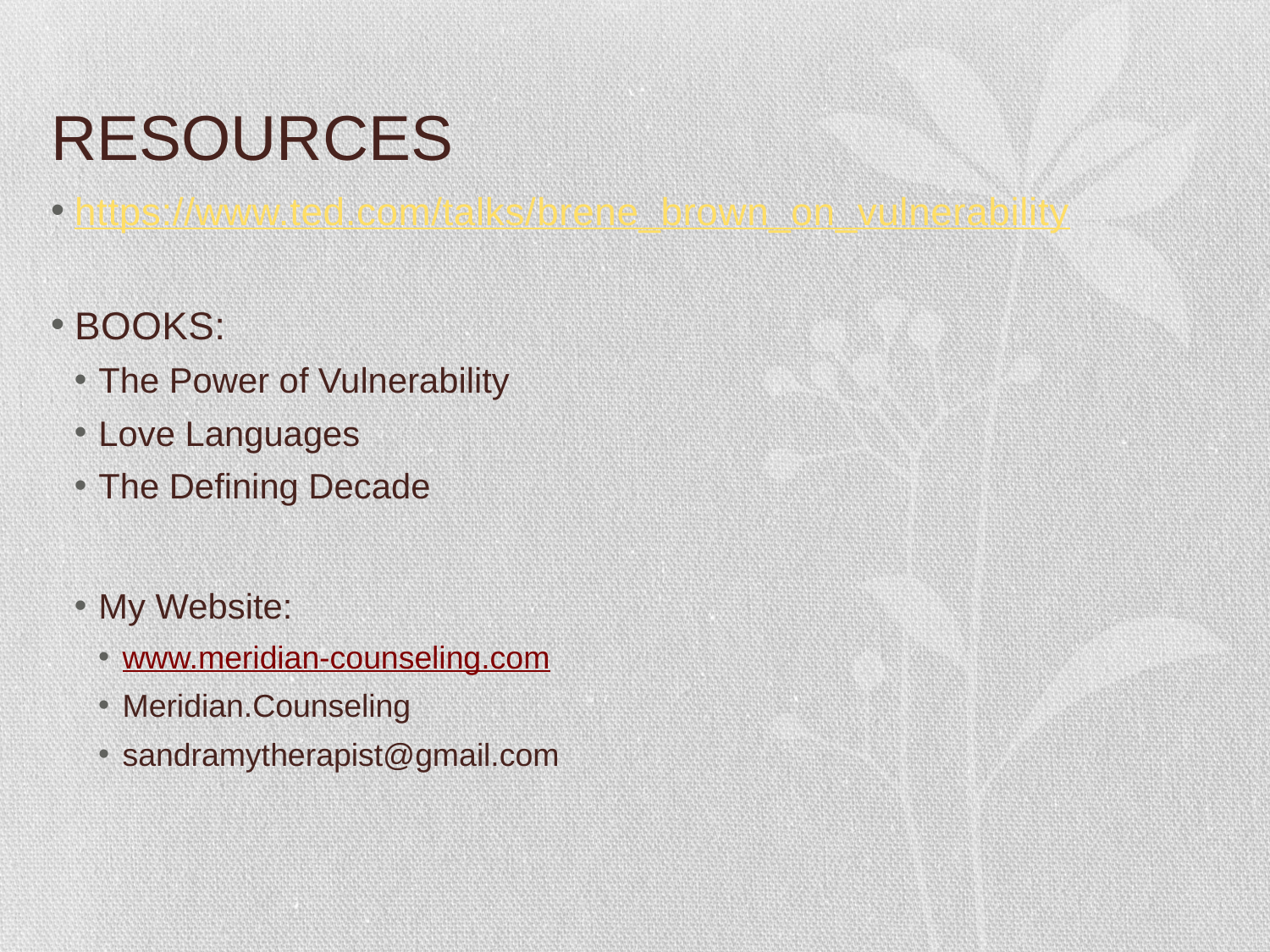

# RESOURCES
https://www.ted.com/talks/brene_brown_on_vulnerability

BOOKS:
The Power of Vulnerability
Love Languages
The Defining Decade

My Website:
www.meridian-counseling.com
Meridian.Counseling
sandramytherapist@gmail.com